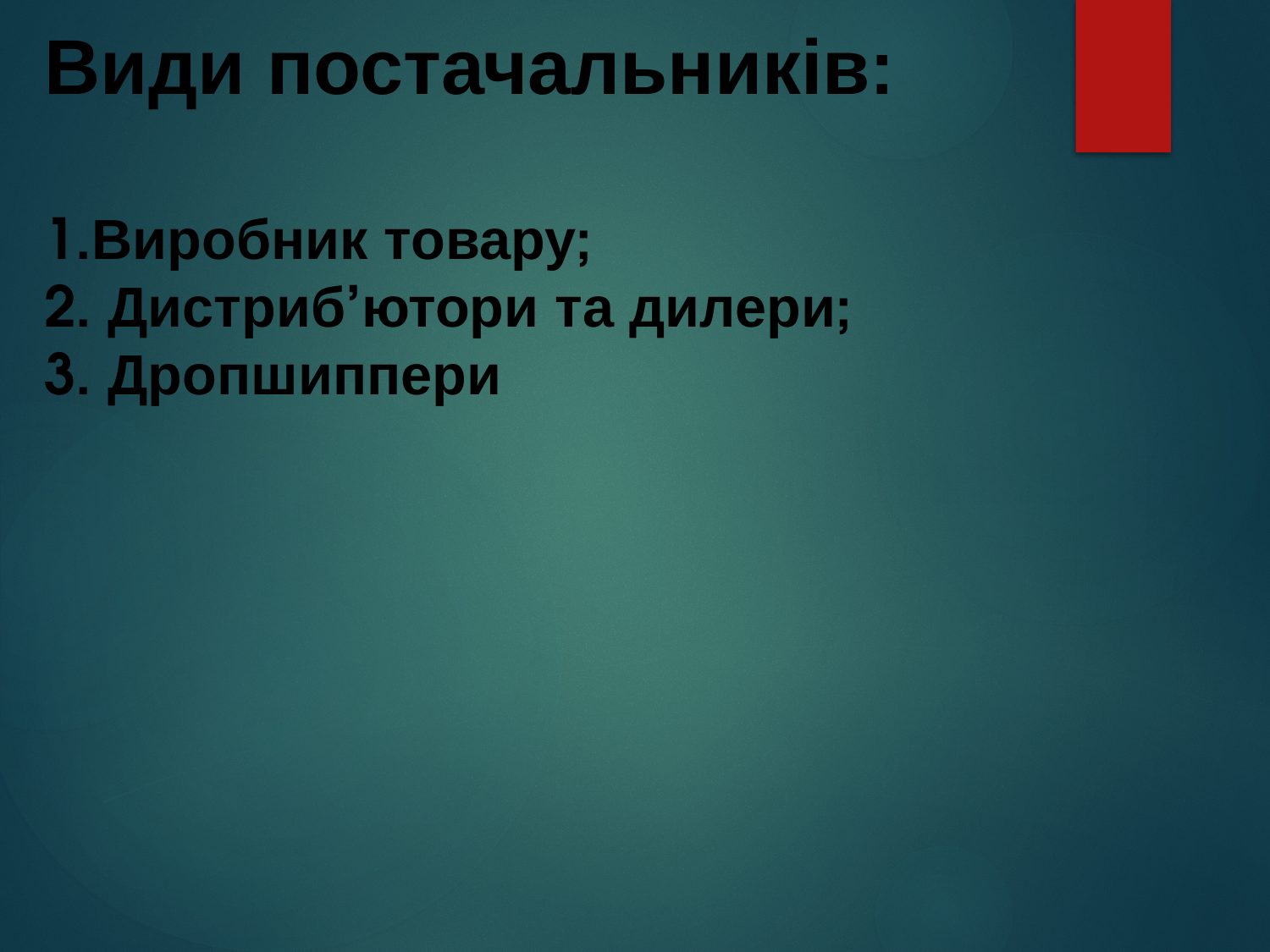

# Види постачальників: 1.Виробник товару; 2. Дистриб’ютори та дилери; 3. Дропшиппери